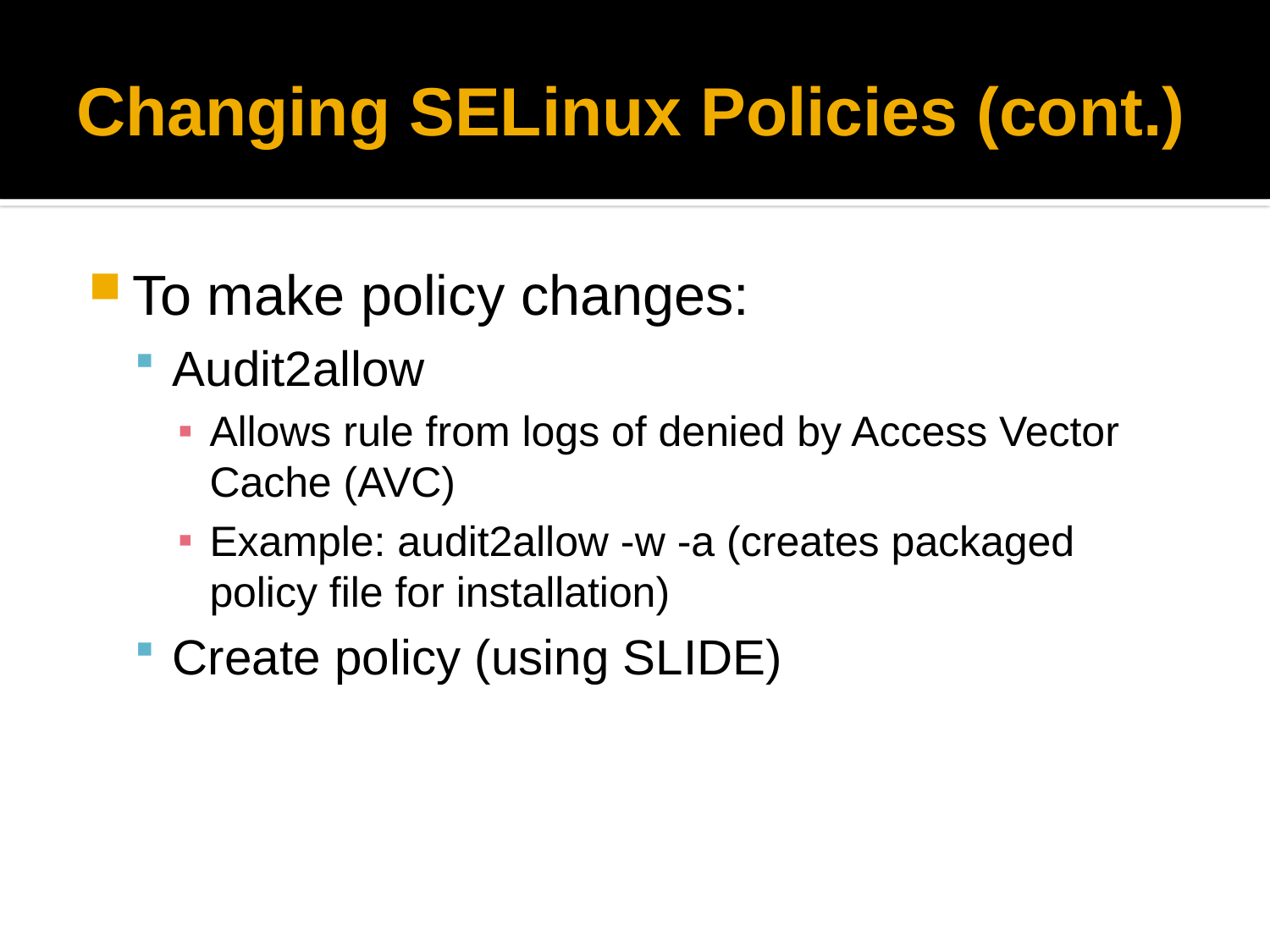

# Changing SELinux Policies (cont.)
To make policy changes:
Audit2allow
Allows rule from logs of denied by Access Vector Cache (AVC)
Example: audit2allow -w -a (creates packaged policy file for installation)
Create policy (using SLIDE)